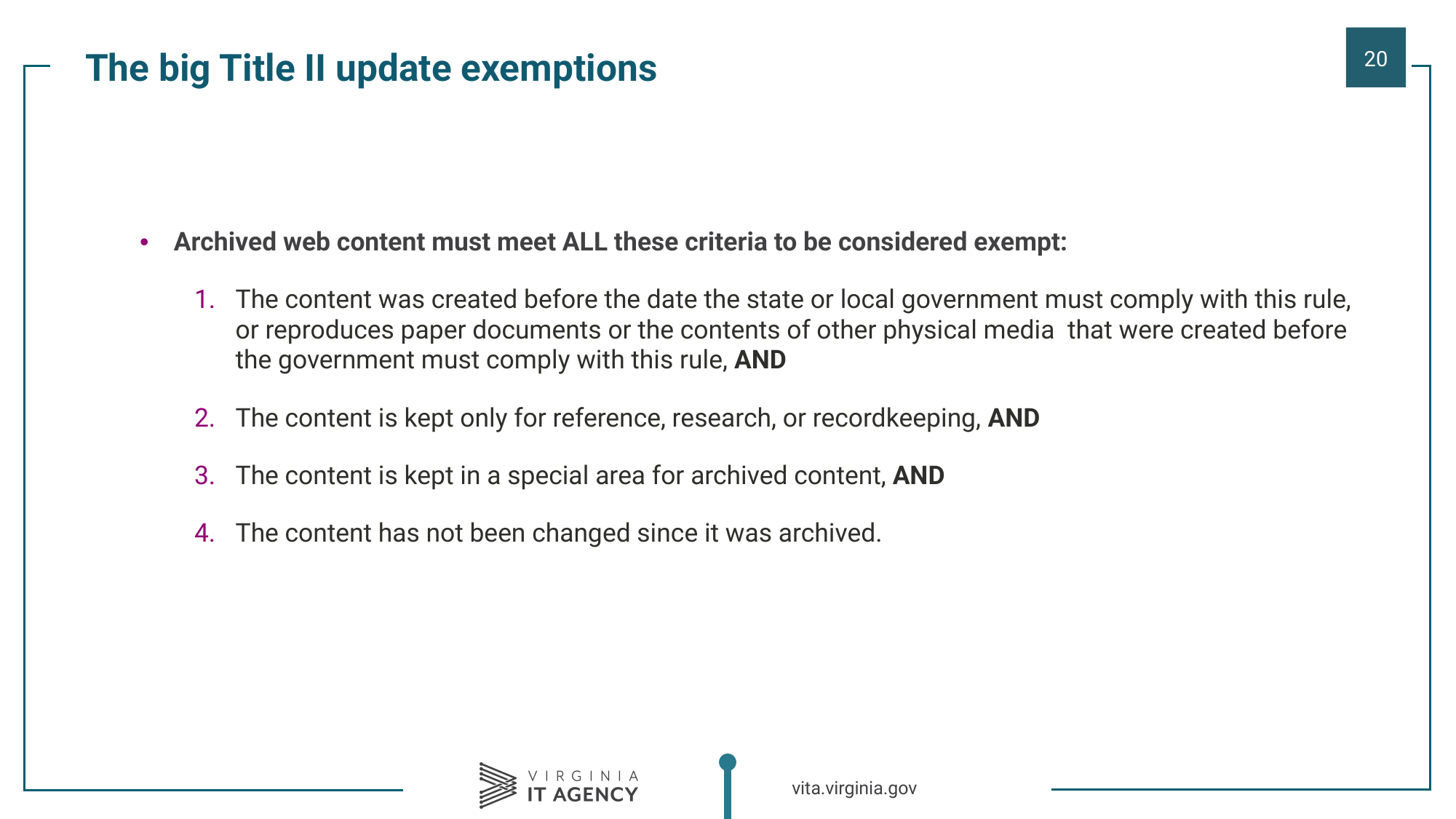

The big Title II update exemptions

|  |
| --- |
| Archived web content must meet ALL these criteria to be considered exempt: The content was created before the date the state or local government must comply with this rule, or reproduces paper documents or the contents of other physical media  that were created before the government must comply with this rule, AND The content is kept only for reference, research, or recordkeeping, AND The content is kept in a special area for archived content, AND The content has not been changed since it was archived. |
|  |
|  |
|  |
|  |
|  |
|  |
|  |
|  |
|  |
|  |